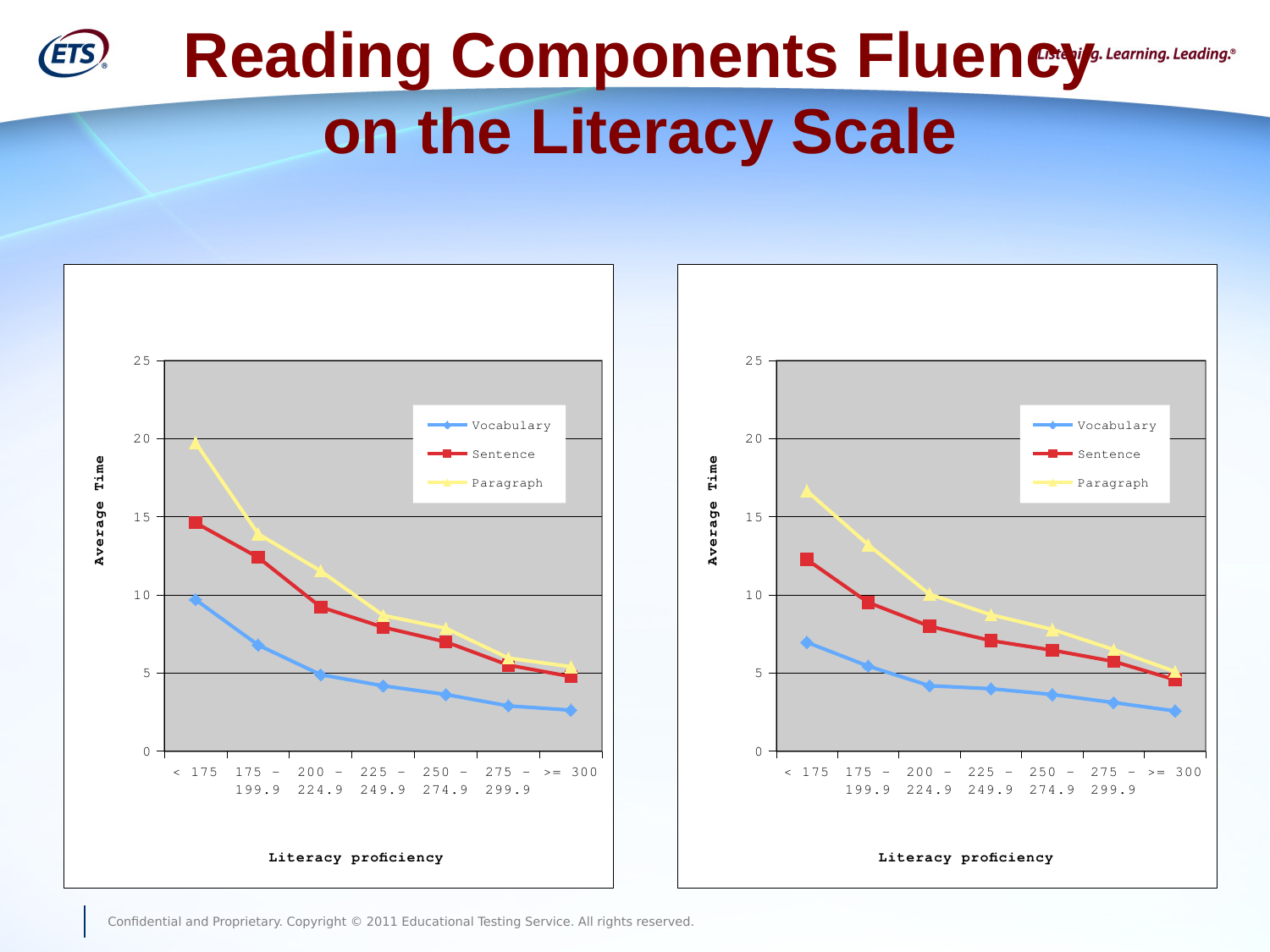

Reading Components Fluency on the Literacy Scale

### Chart

| Category |  |  |  |
|---|---|---|---|
| < 175 | 9.69389393619821 | 14.6174249934489 | 19.74557698750067 |
| 175 - 199.9 | 6.787136277231391 | 12.40213442541616 | 13.90707069626315 |
| 200 - 224.9 | 4.887701286728705 | 9.2216441573427 | 11.528707279446 |
| 225 - 249.9 | 4.176107051994025 | 7.926586009069229 | 8.68306998478185 |
| 250 - 274.9 | 3.62209368281152 | 6.984490176490176 | 7.861620397156201 |
| 275 - 299.9 | 2.892053277338602 | 5.50316205533597 | 5.954237046236539 |
| >= 300 | 2.616261393064942 | 4.766552315608917 | 5.396770912282099 |

### Chart

| Category |  |  |  |
|---|---|---|---|
| < 175 | 6.961764248963898 | 12.2598593900538 | 16.65463513555186 |
| 175 - 199.9 | 5.437240157695444 | 9.509700207580403 | 13.20713777901021 |
| 200 - 224.9 | 4.181469363076283 | 7.989352916847295 | 10.03902861878928 |
| 225 - 249.9 | 3.990820776763356 | 7.06593028163037 | 8.72333684465105 |
| 250 - 274.9 | 3.619333411248733 | 6.4542860729439 | 7.789355056688137 |
| 275 - 299.9 | 3.102200475778548 | 5.736929557370734 | 6.496658962289485 |
| >= 300 | 2.566458333333332 | 4.566414141414143 | 5.091657245651127 |